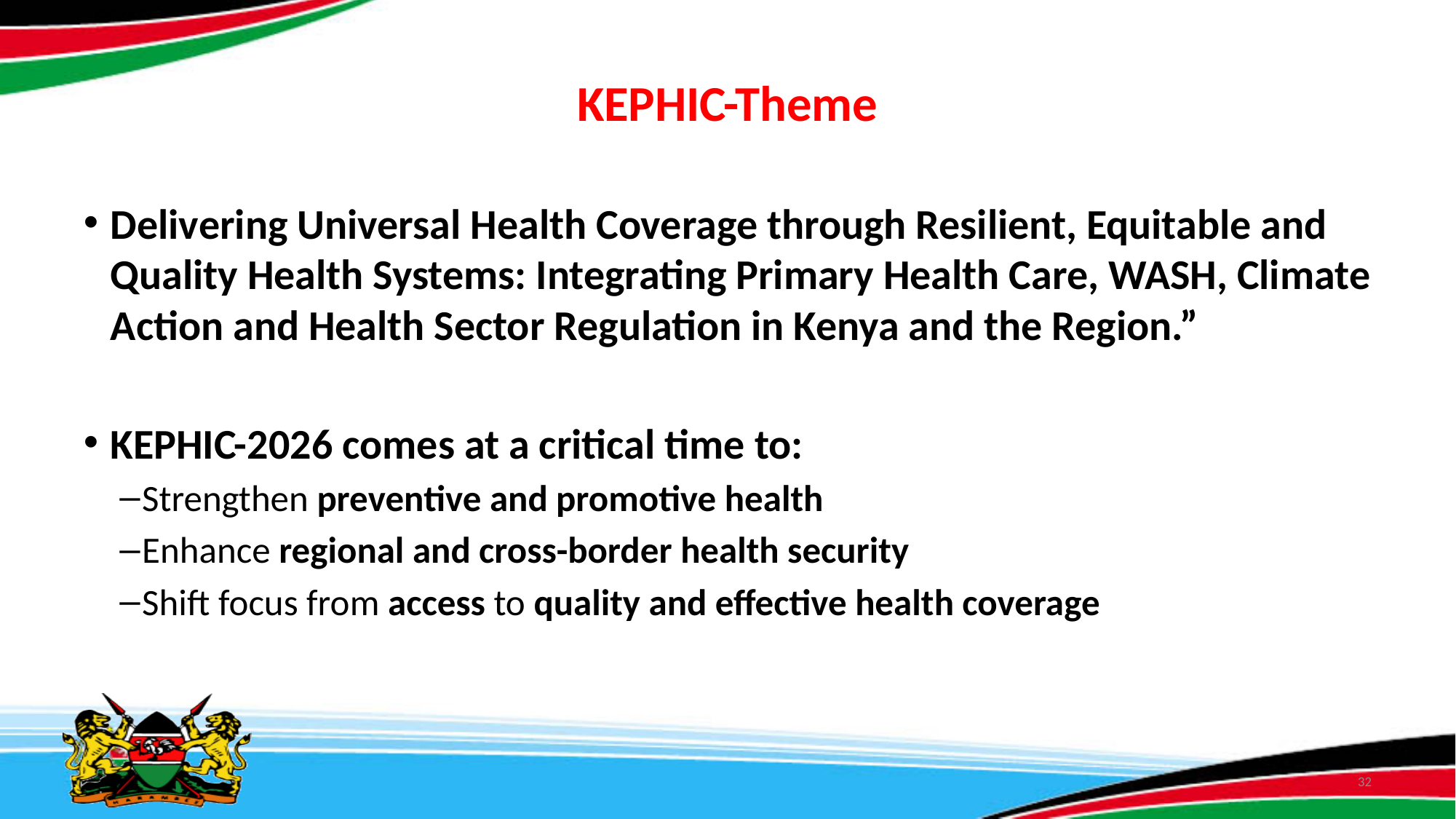

# KEPHIC-Theme
Delivering Universal Health Coverage through Resilient, Equitable and Quality Health Systems: Integrating Primary Health Care, WASH, Climate Action and Health Sector Regulation in Kenya and the Region.”

KEPHIC-2026 comes at a critical time to:
Strengthen preventive and promotive health
Enhance regional and cross-border health security
Shift focus from access to quality and effective health coverage

32